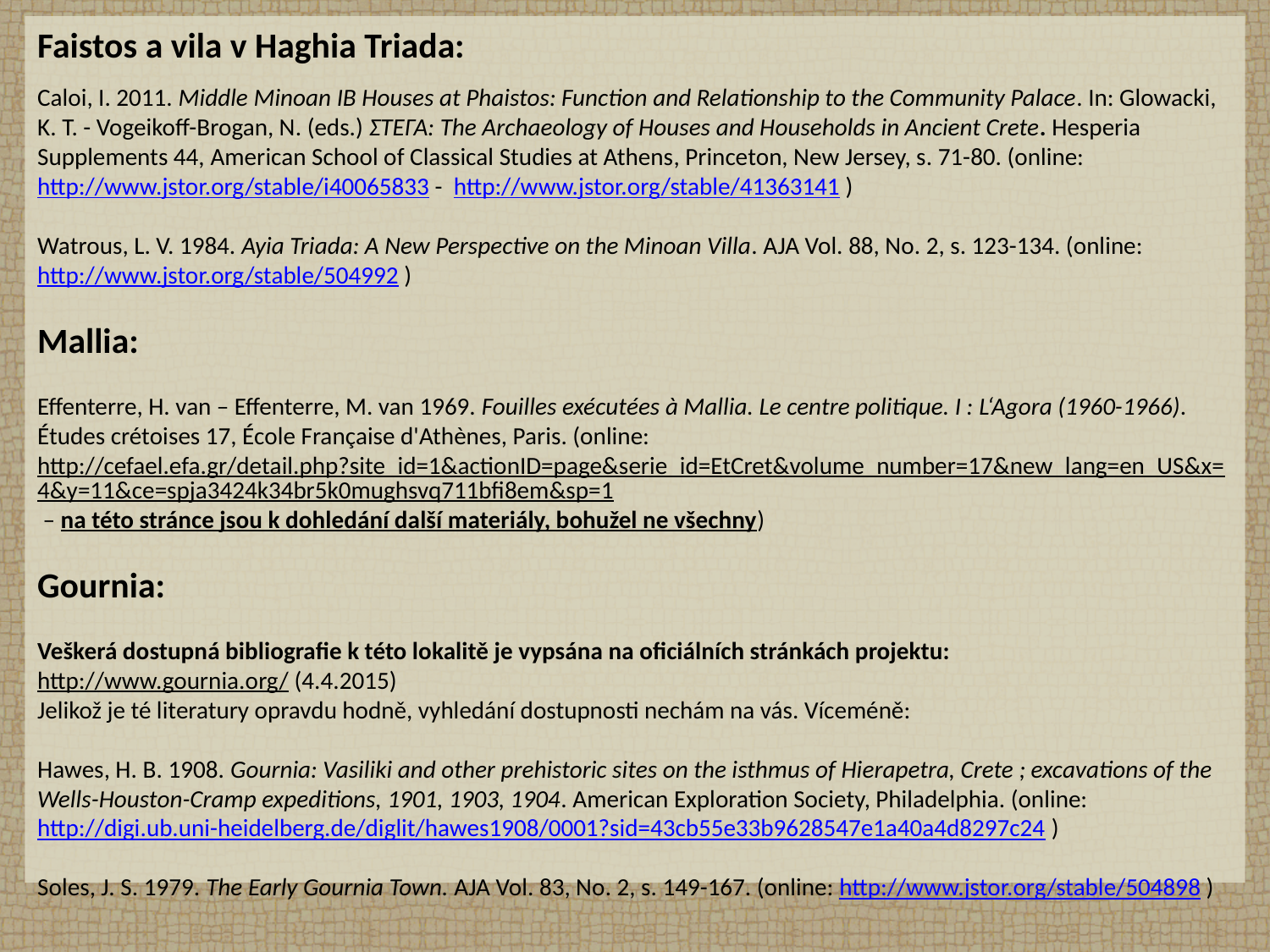

Faistos a vila v Haghia Triada:

Caloi, I. 2011. Middle Minoan IB Houses at Phaistos: Function and Relationship to the Community Palace. In: Glowacki, K. T. - Vogeikoff-Brogan, N. (eds.) ΣТΕГА: The Archaeology of Houses and Households in Ancient Crete. Hesperia Supplements 44, American School of Classical Studies at Athens, Princeton, New Jersey, s. 71-80. (online: http://www.jstor.org/stable/i40065833 -  http://www.jstor.org/stable/41363141 )

Watrous, L. V. 1984. Ayia Triada: A New Perspective on the Minoan Villa. AJA Vol. 88, No. 2, s. 123-134. (online: http://www.jstor.org/stable/504992 )

Mallia:

Effenterre, H. van – Effenterre, M. van 1969. Fouilles exécutées à Mallia. Le centre politique. I : L‘Agora (1960-1966). Études crétoises 17, École Française d'Athènes, Paris. (online: http://cefael.efa.gr/detail.php?site_id=1&actionID=page&serie_id=EtCret&volume_number=17&new_lang=en_US&x=4&y=11&ce=spja3424k34br5k0mughsvq711bfi8em&sp=1 – na této stránce jsou k dohledání další materiály, bohužel ne všechny)

Gournia:

Veškerá dostupná bibliografie k této lokalitě je vypsána na oficiálních stránkách projektu:
http://www.gournia.org/ (4.4.2015)
Jelikož je té literatury opravdu hodně, vyhledání dostupnosti nechám na vás. Víceméně:

Hawes, H. B. 1908. Gournia: Vasiliki and other prehistoric sites on the isthmus of Hierapetra, Crete ; excavations of the Wells-Houston-Cramp expeditions, 1901, 1903, 1904. American Exploration Society, Philadelphia. (online: http://digi.ub.uni-heidelberg.de/diglit/hawes1908/0001?sid=43cb55e33b9628547e1a40a4d8297c24 )

Soles, J. S. 1979. The Early Gournia Town. AJA Vol. 83, No. 2, s. 149-167. (online: http://www.jstor.org/stable/504898 )